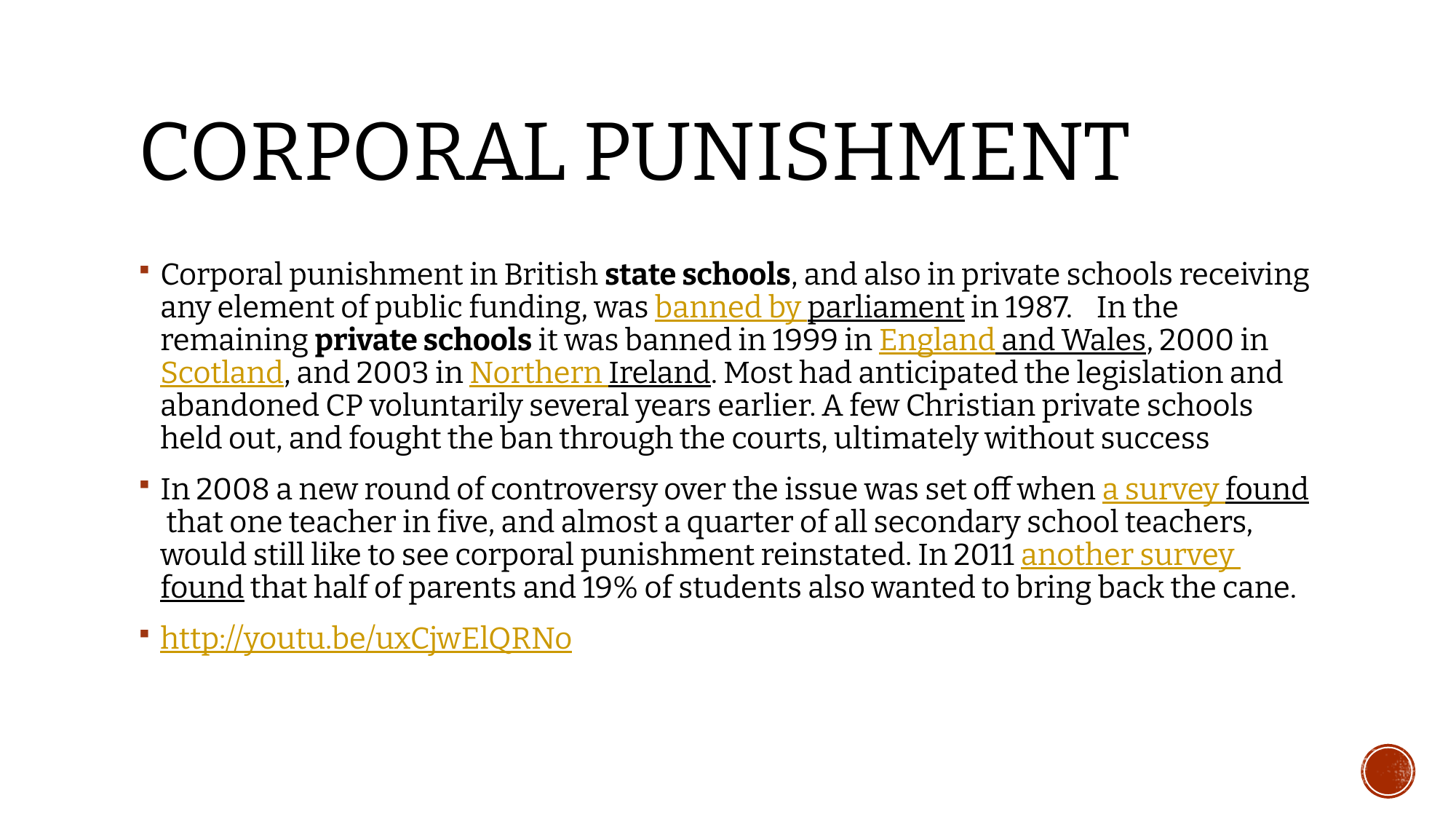

# CORPORAL PUNISHMENT
Corporal punishment in British state schools, and also in private schools receiving any element of public funding, was banned by parliament in 1987.    In the remaining private schools it was banned in 1999 in England and Wales, 2000 in Scotland, and 2003 in Northern Ireland. Most had anticipated the legislation and abandoned CP voluntarily several years earlier. A few Christian private schools held out, and fought the ban through the courts, ultimately without success
In 2008 a new round of controversy over the issue was set off when a survey found that one teacher in five, and almost a quarter of all secondary school teachers, would still like to see corporal punishment reinstated. In 2011 another survey found that half of parents and 19% of students also wanted to bring back the cane.
http://youtu.be/uxCjwElQRNo